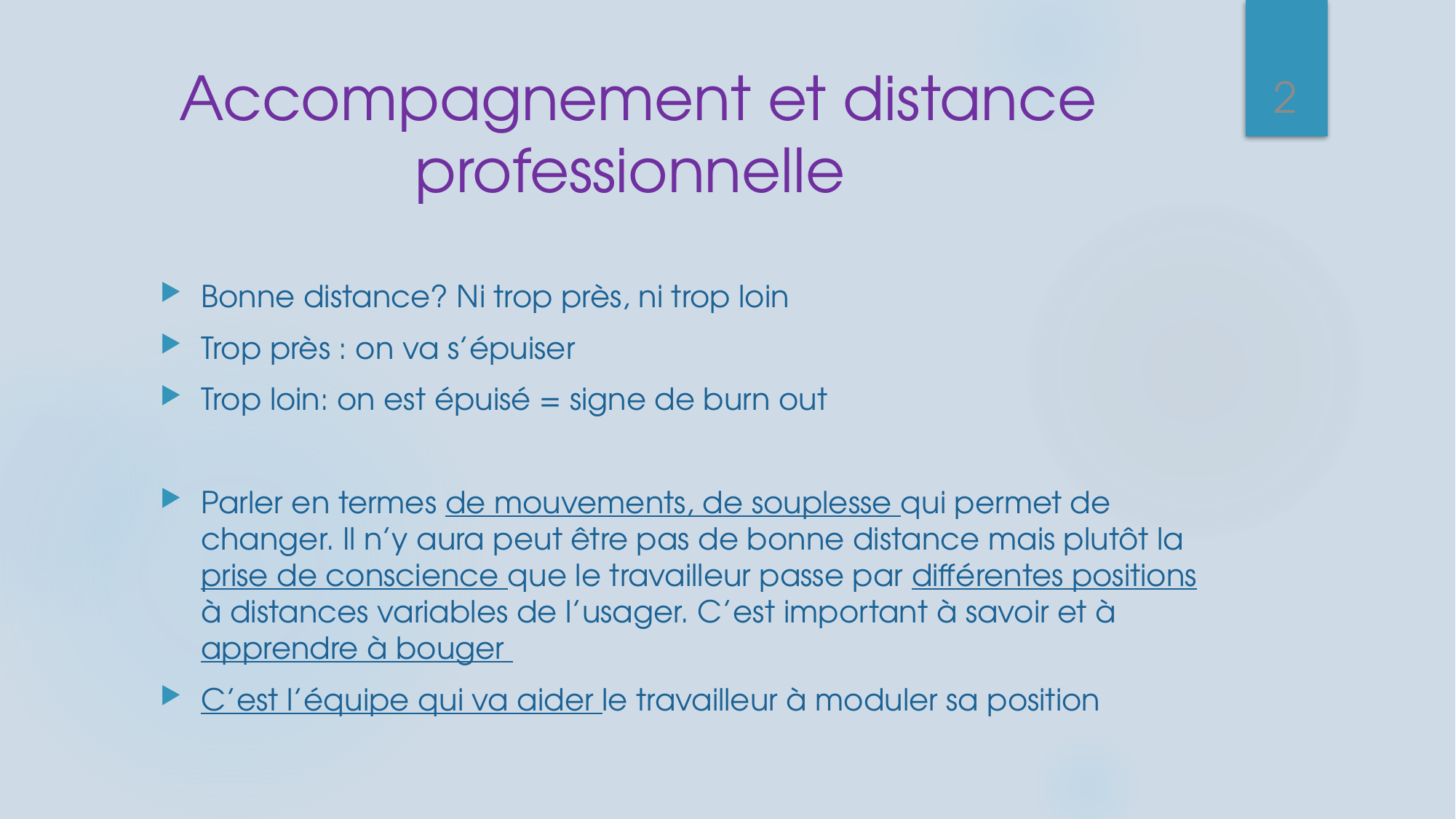

2
# Accompagnement et distance professionnelle
Bonne distance? Ni trop près, ni trop loin
Trop près : on va s’épuiser
Trop loin: on est épuisé = signe de burn out

Parler en termes de mouvements, de souplesse qui permet de changer. Il n’y aura peut être pas de bonne distance mais plutôt la prise de conscience que le travailleur passe par différentes positions à distances variables de l’usager. C’est important à savoir et à apprendre à bouger
C’est l’équipe qui va aider le travailleur à moduler sa position